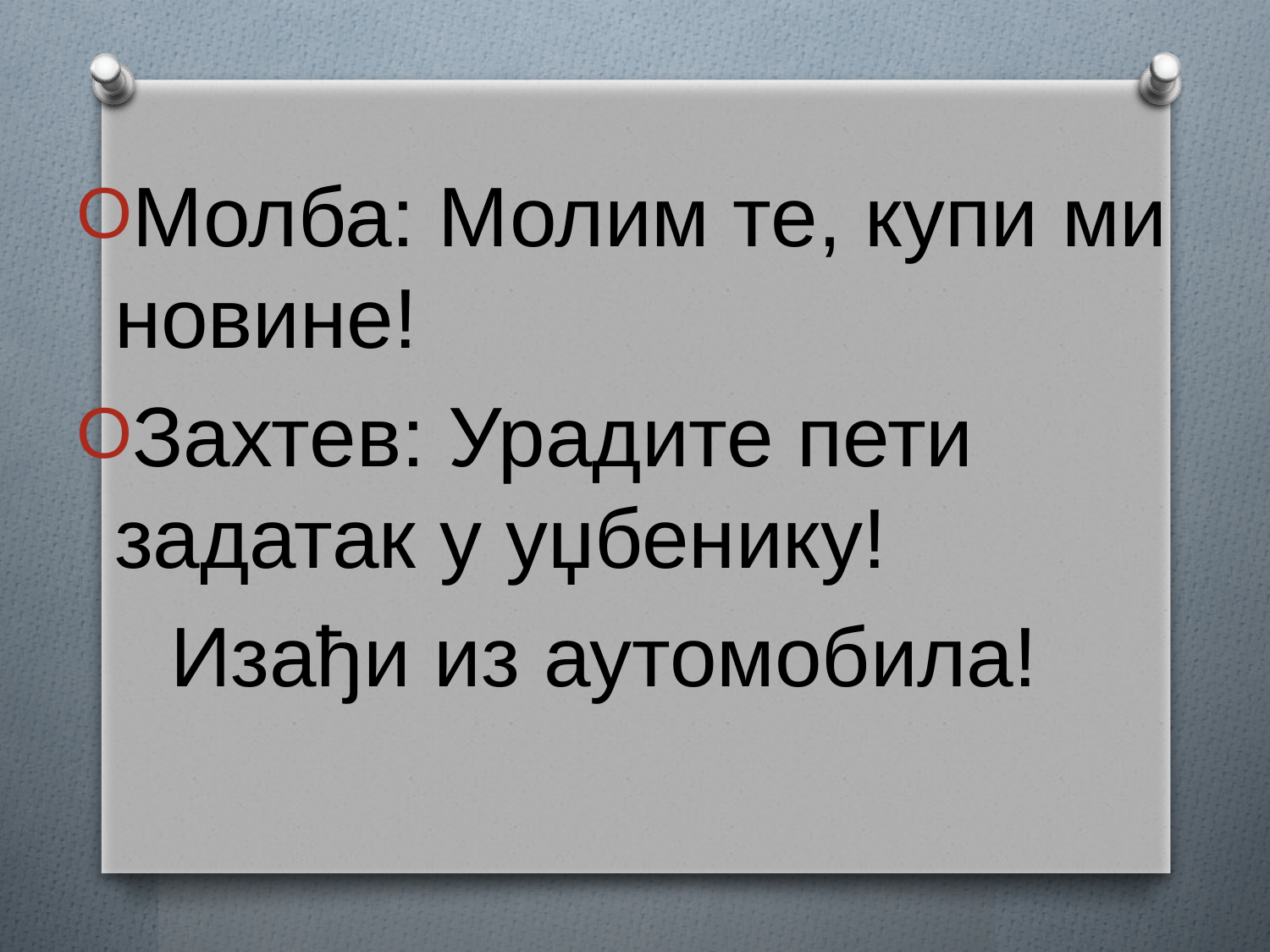

#
Молба: Молим те, купи ми новине!
Захтев: Урадите пети задатак у уџбенику!
    Изађи из аутомобила!